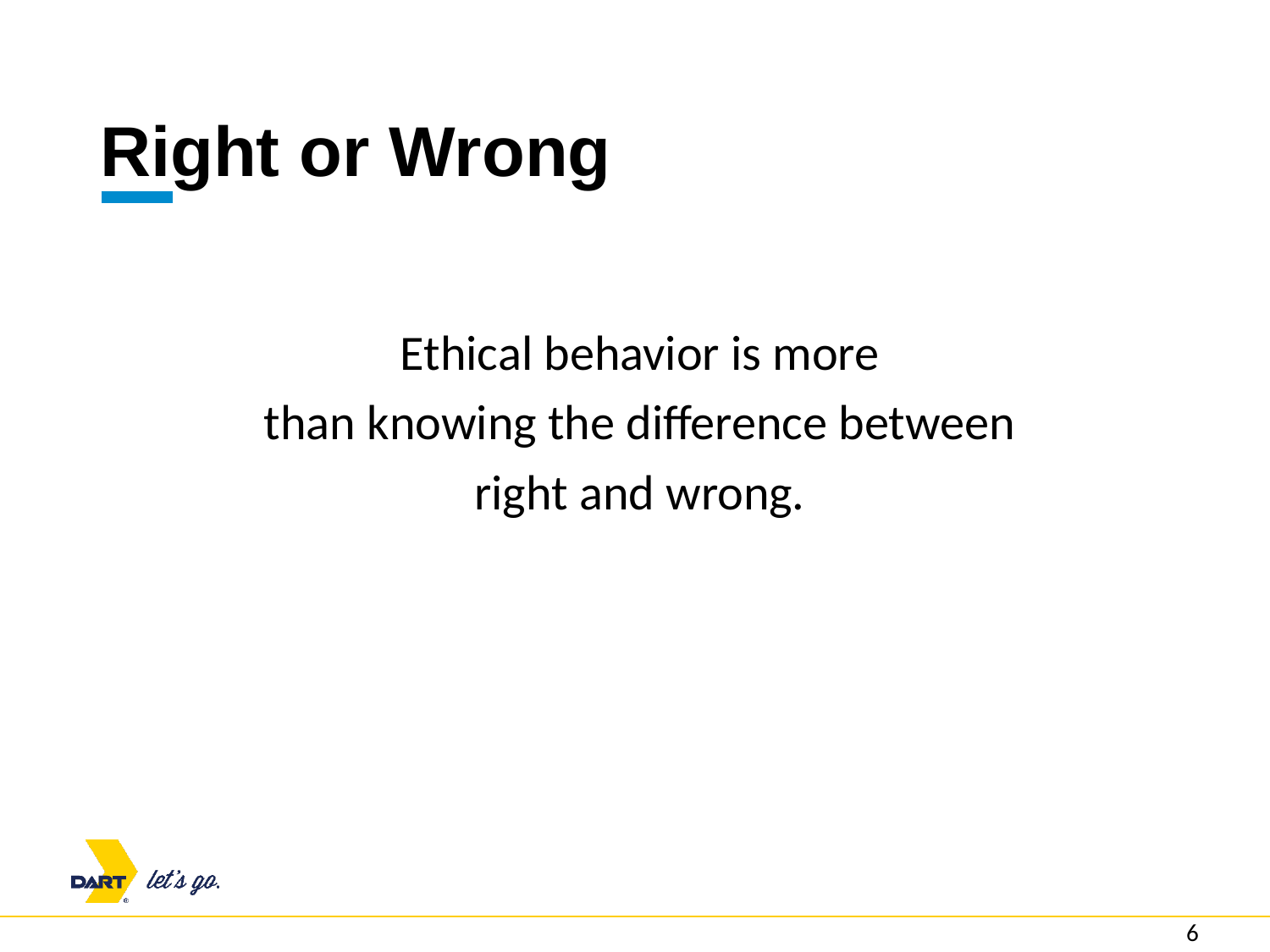

# Right or Wrong

Ethical behavior is more
than knowing the difference between
right and wrong.